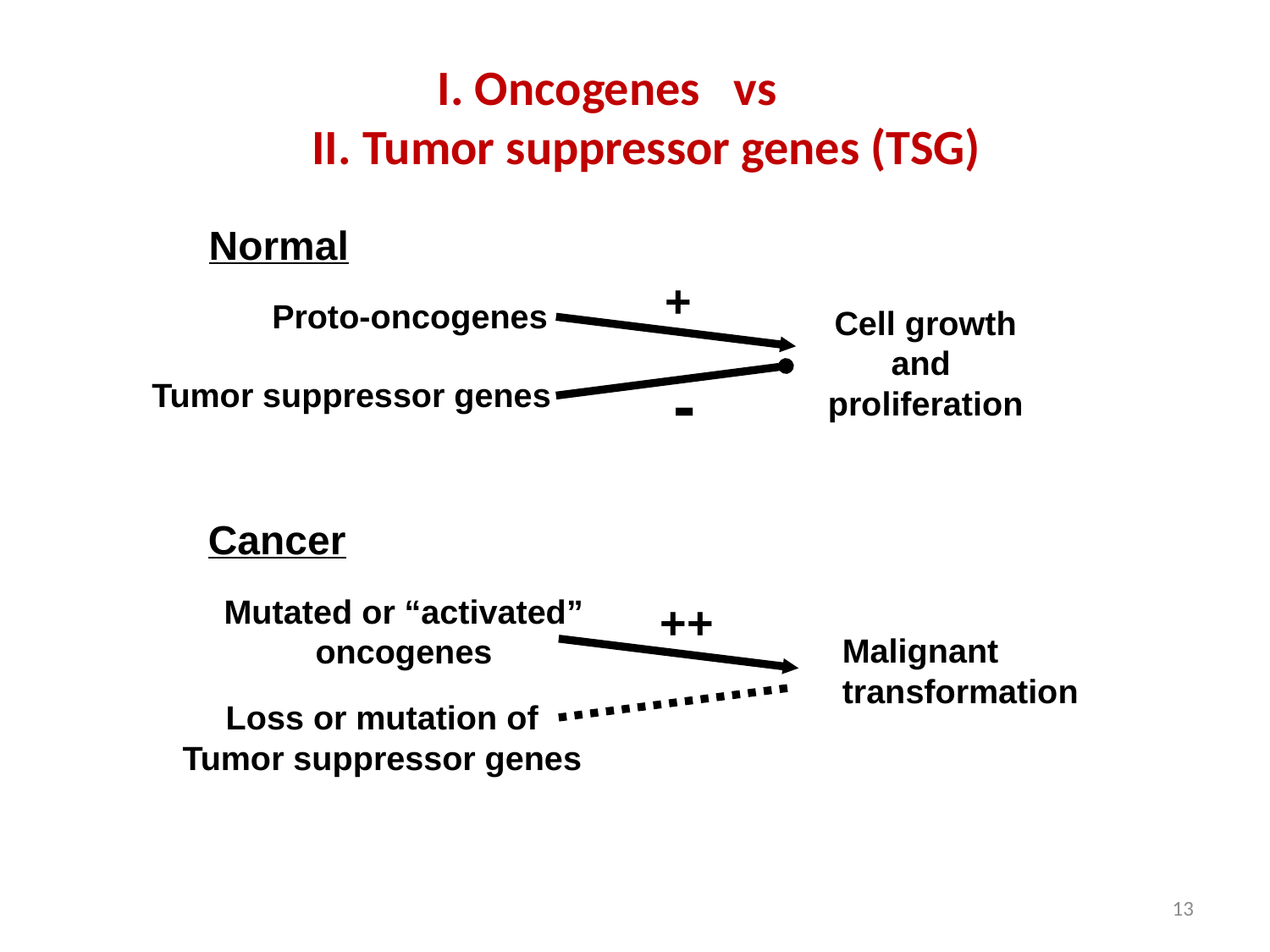

I. Oncogenes   vs
 II. Tumor suppressor genes (TSG)
Normal
+

-
Proto-oncogenes
Cell growth
and
proliferation
Tumor suppressor genes
Cancer
Mutated or “activated”
oncogenes
++

Malignant
transformation
Loss or mutation of
Tumor suppressor genes
13